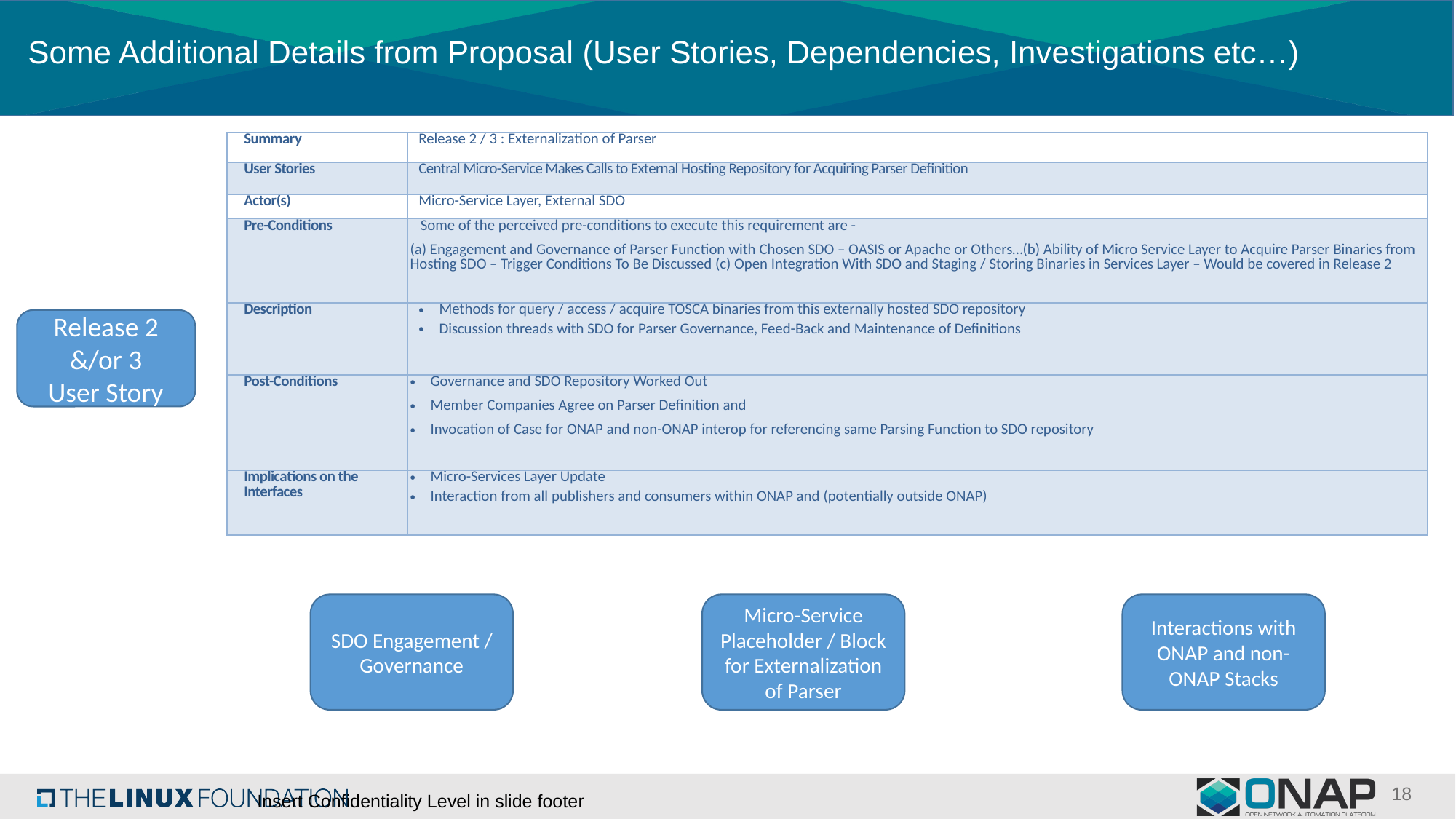

Some Additional Details from Proposal (User Stories, Dependencies, Investigations etc…)
| Summary | Release 2 / 3 : Externalization of Parser |
| --- | --- |
| User Stories | Central Micro-Service Makes Calls to External Hosting Repository for Acquiring Parser Definition |
| Actor(s) | Micro-Service Layer, External SDO |
| Pre-Conditions | Some of the perceived pre-conditions to execute this requirement are - (a) Engagement and Governance of Parser Function with Chosen SDO – OASIS or Apache or Others…(b) Ability of Micro Service Layer to Acquire Parser Binaries from Hosting SDO – Trigger Conditions To Be Discussed (c) Open Integration With SDO and Staging / Storing Binaries in Services Layer – Would be covered in Release 2 |
| Description | Methods for query / access / acquire TOSCA binaries from this externally hosted SDO repository Discussion threads with SDO for Parser Governance, Feed-Back and Maintenance of Definitions |
| Post-Conditions | Governance and SDO Repository Worked Out Member Companies Agree on Parser Definition and Invocation of Case for ONAP and non-ONAP interop for referencing same Parsing Function to SDO repository |
| Implications on the Interfaces | Micro-Services Layer Update Interaction from all publishers and consumers within ONAP and (potentially outside ONAP) |
Release 2 &/or 3
User Story
SDO Engagement / Governance
Micro-Service Placeholder / Block for Externalization of Parser
Interactions with ONAP and non-ONAP Stacks
18
Insert Confidentiality Level in slide footer